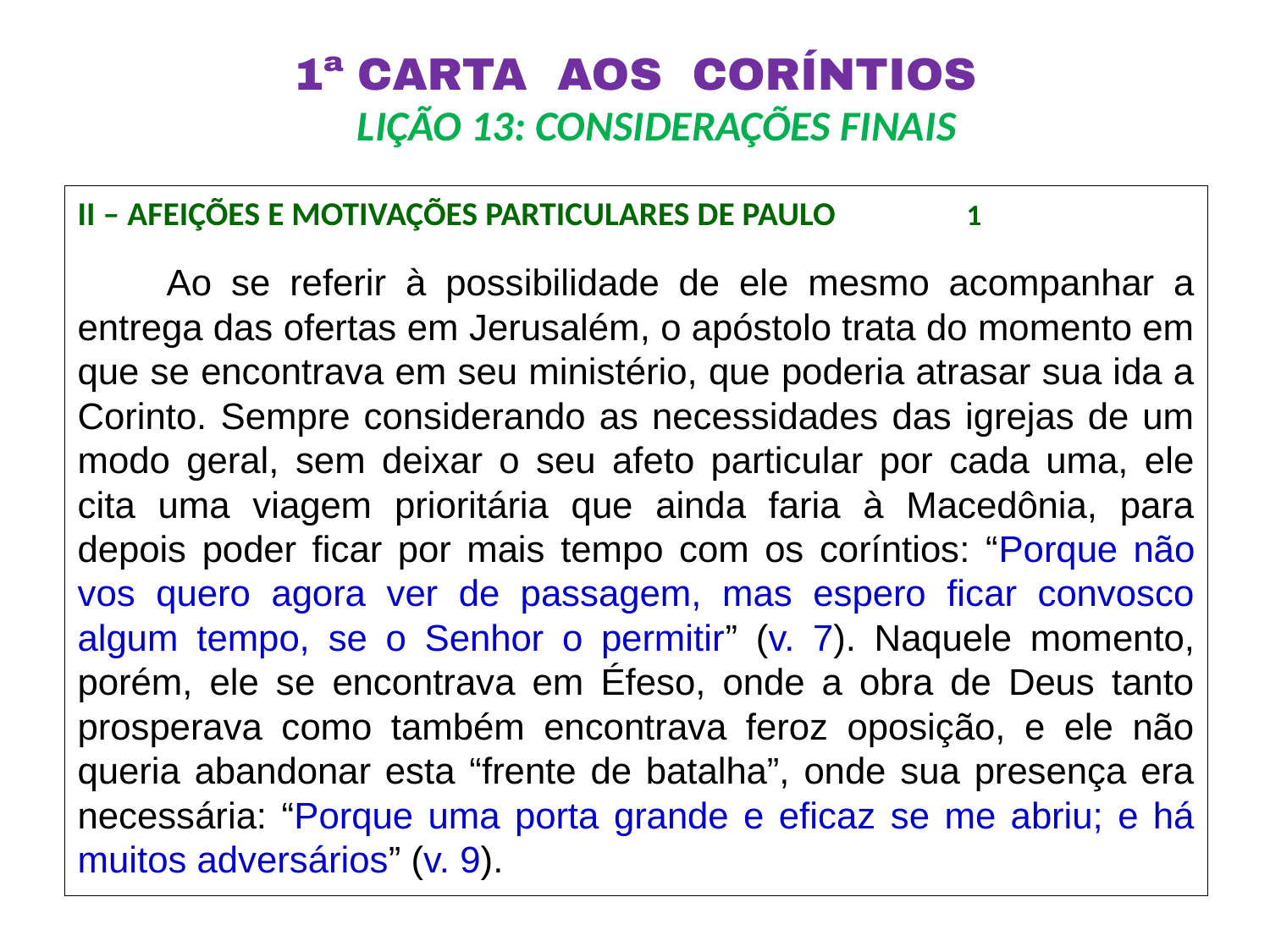

# 1ª CARTA  AOS  CORÍNTIOS LIÇÃO 13: CONSIDERAÇÕES FINAIS
II – AFEIÇÕES E MOTIVAÇÕES PARTICULARES DE PAULO           	1

	Ao se referir à possibilidade de ele mesmo acompanhar a entrega das ofertas em Jerusalém, o apóstolo trata do momento em que se encontrava em seu ministério, que poderia atrasar sua ida a Corinto. Sempre considerando as necessidades das igrejas de um modo geral, sem deixar o seu afeto particular por cada uma, ele cita uma viagem prioritária que ainda faria à Macedônia, para depois poder ficar por mais tempo com os coríntios: “Porque não vos quero agora ver de passagem, mas espero ficar convosco algum tempo, se o Senhor o permitir” (v. 7). Naquele momento, porém, ele se encontrava em Éfeso, onde a obra de Deus tanto prosperava como também encontrava feroz oposição, e ele não queria abandonar esta “frente de batalha”, onde sua presença era necessária: “Porque uma porta grande e eficaz se me abriu; e há muitos adversários” (v. 9).